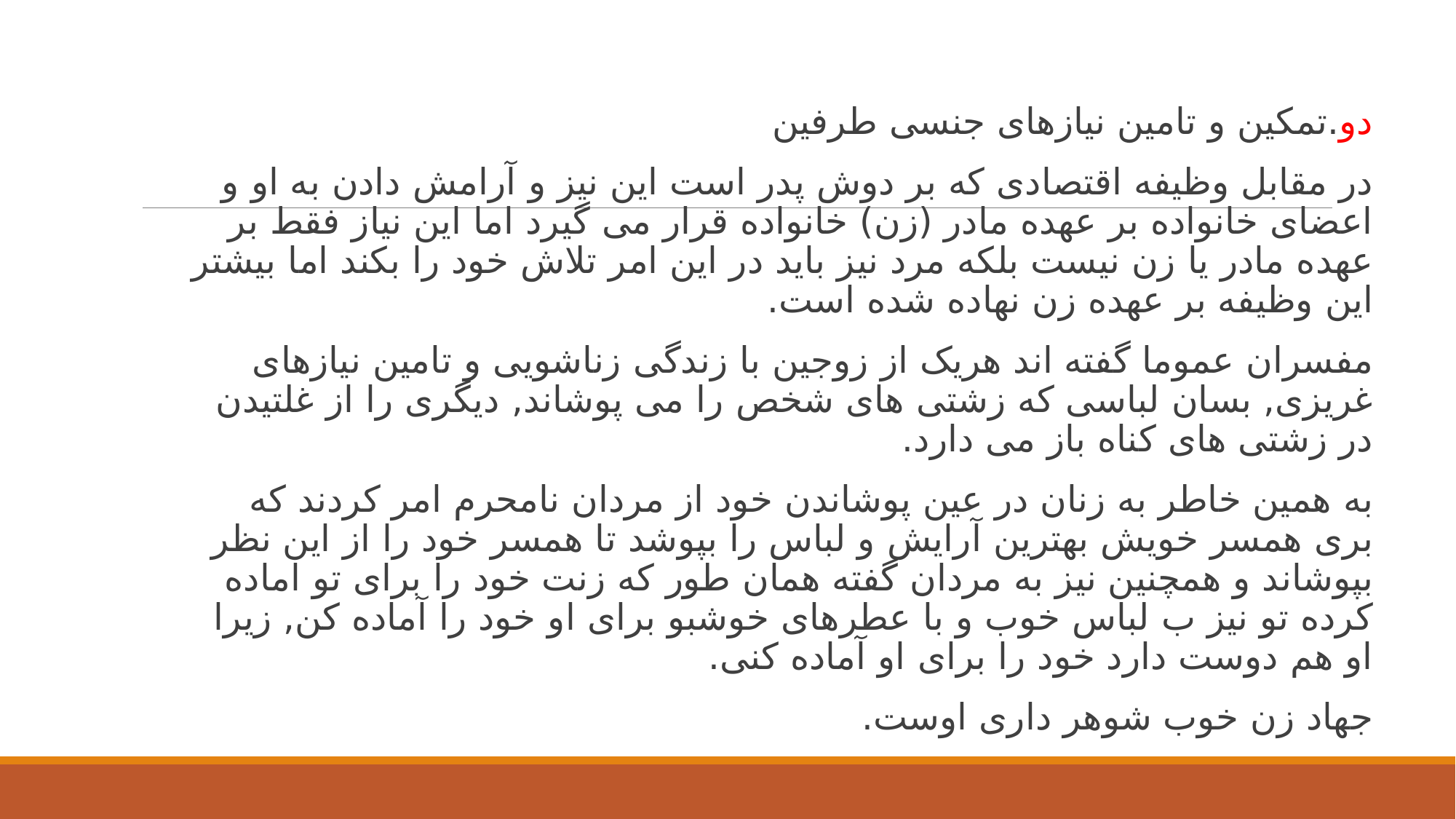

دو.تمکین و تامین نیازهای جنسی طرفین
در مقابل وظیفه اقتصادی که بر دوش پدر است این نیز و آرامش دادن به او و اعضای خانواده بر عهده مادر (زن) خانواده قرار می گیرد اما این نیاز فقط بر عهده مادر یا زن نیست بلکه مرد نیز باید در این امر تلاش خود را بکند اما بیشتر این وظیفه بر عهده زن نهاده شده است.
مفسران عموما گفته اند هریک از زوجین با زندگی زناشویی و تامین نیازهای غریزی, بسان لباسی که زشتی های شخص را می پوشاند, دیگری را از غلتیدن در زشتی های کناه باز می دارد.
به همین خاطر به زنان در عین پوشاندن خود از مردان نامحرم امر کردند که بری همسر خویش بهترین آرایش و لباس را بپوشد تا همسر خود را از این نظر بپوشاند و همچنین نیز به مردان گفته همان طور که زنت خود را برای تو اماده کرده تو نیز ب لباس خوب و با عطرهای خوشبو برای او خود را آماده کن, زیرا او هم دوست دارد خود را برای او آماده کنی.
جهاد زن خوب شوهر داری اوست.